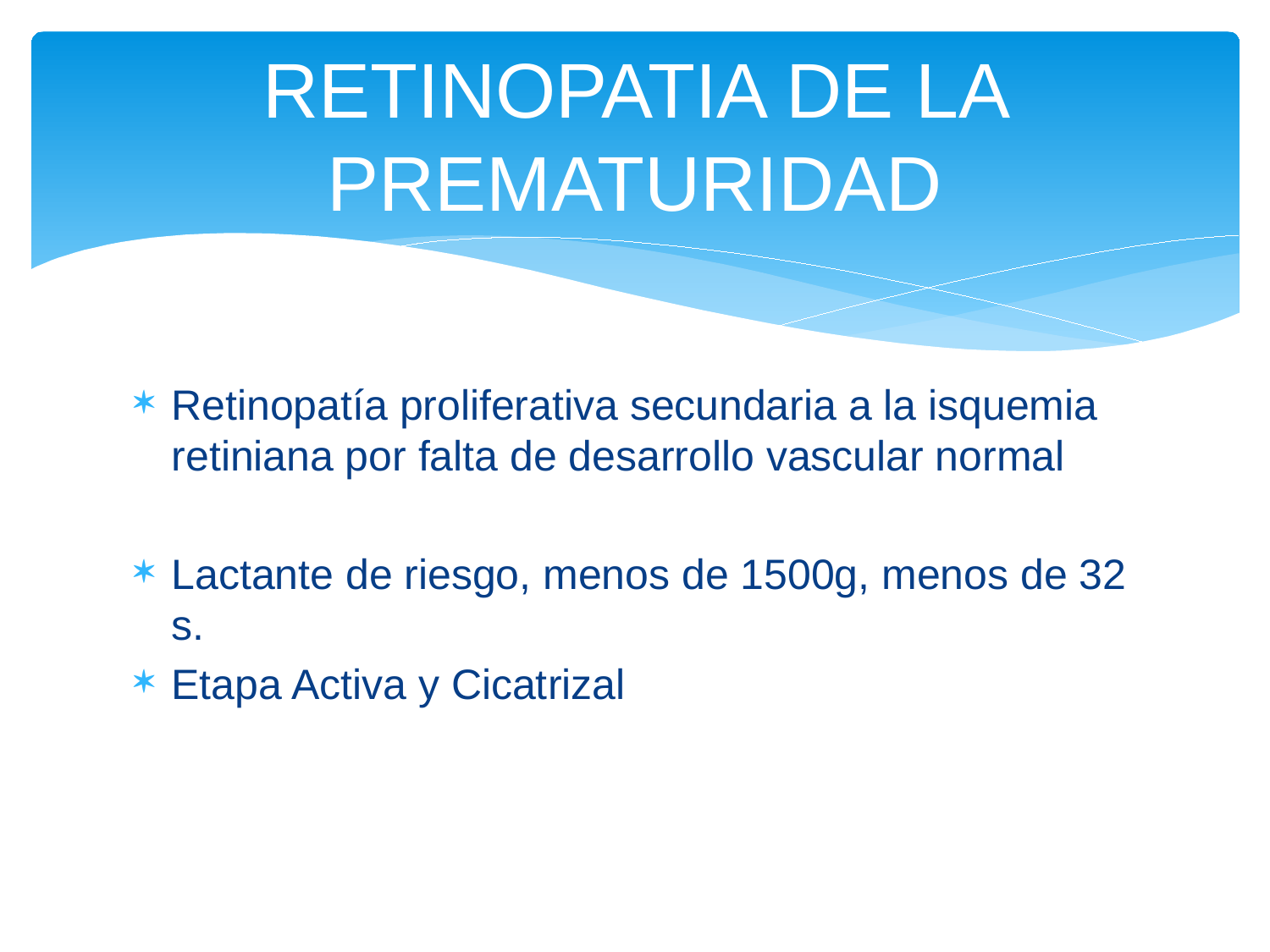

# RETINOPATIA DE LA PREMATURIDAD
Retinopatía proliferativa secundaria a la isquemia retiniana por falta de desarrollo vascular normal

Lactante de riesgo, menos de 1500g, menos de 32 s.
Etapa Activa y Cicatrizal